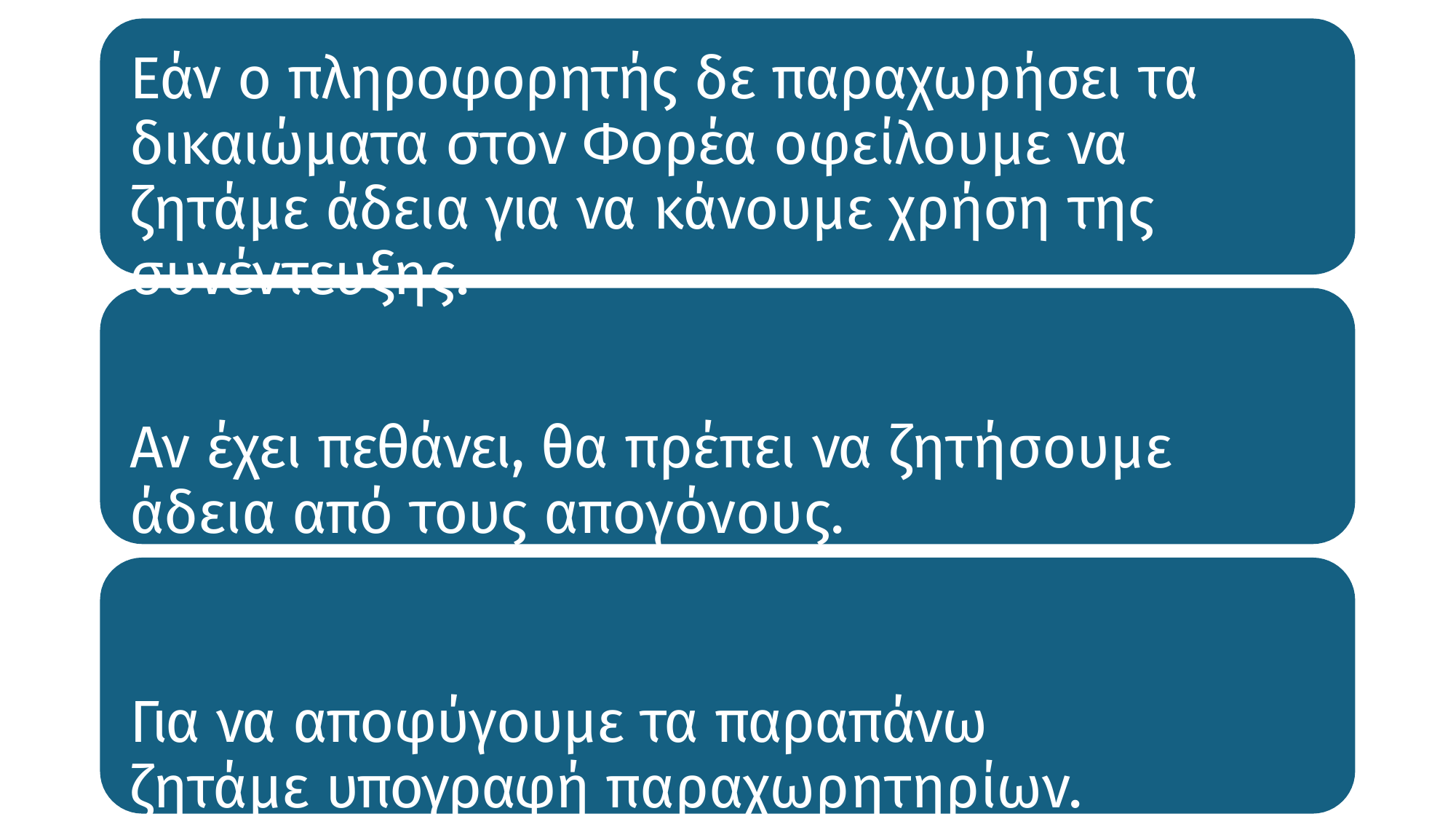

Εάν ο πληροφορητής δε παραχωρήσει τα δικαιώματα στον Φορέα οφείλουμε να ζητάμε άδεια για να κάνουμε χρήση της συνέντευξης.

Αν έχει πεθάνει, θα πρέπει να ζητήσουμε άδεια από τους απογόνους.

Για να αποφύγουμε τα παραπάνω ζητάμε υπογραφή παραχωρητηρίων.